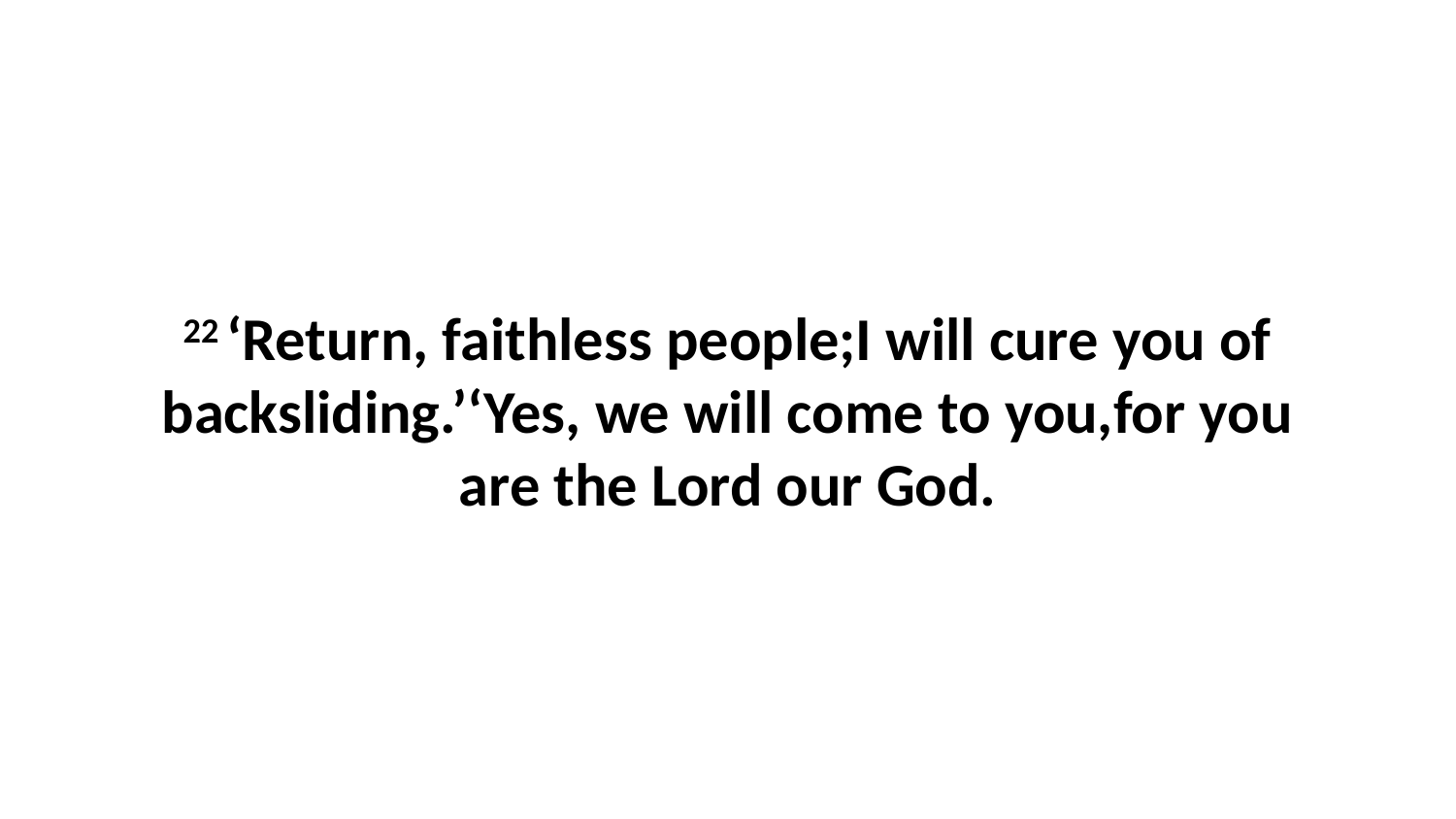

22 ‘Return, faithless people;I will cure you of backsliding.’‘Yes, we will come to you,for you are the Lord our God.